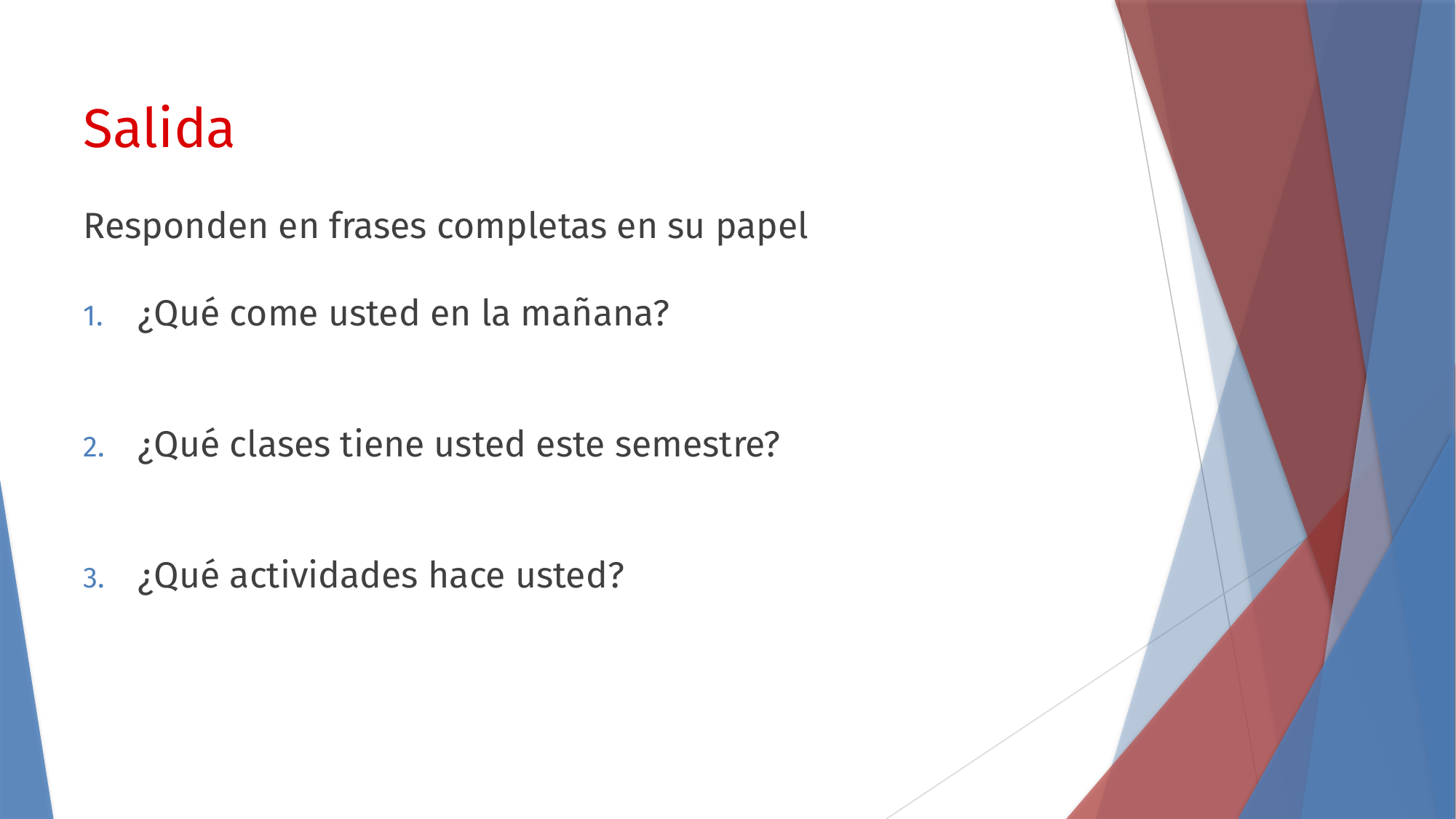

# Salida
Responden en frases completas en su papel

¿Qué come usted en la mañana?

¿Qué clases tiene usted este semestre?

¿Qué actividades hace usted?